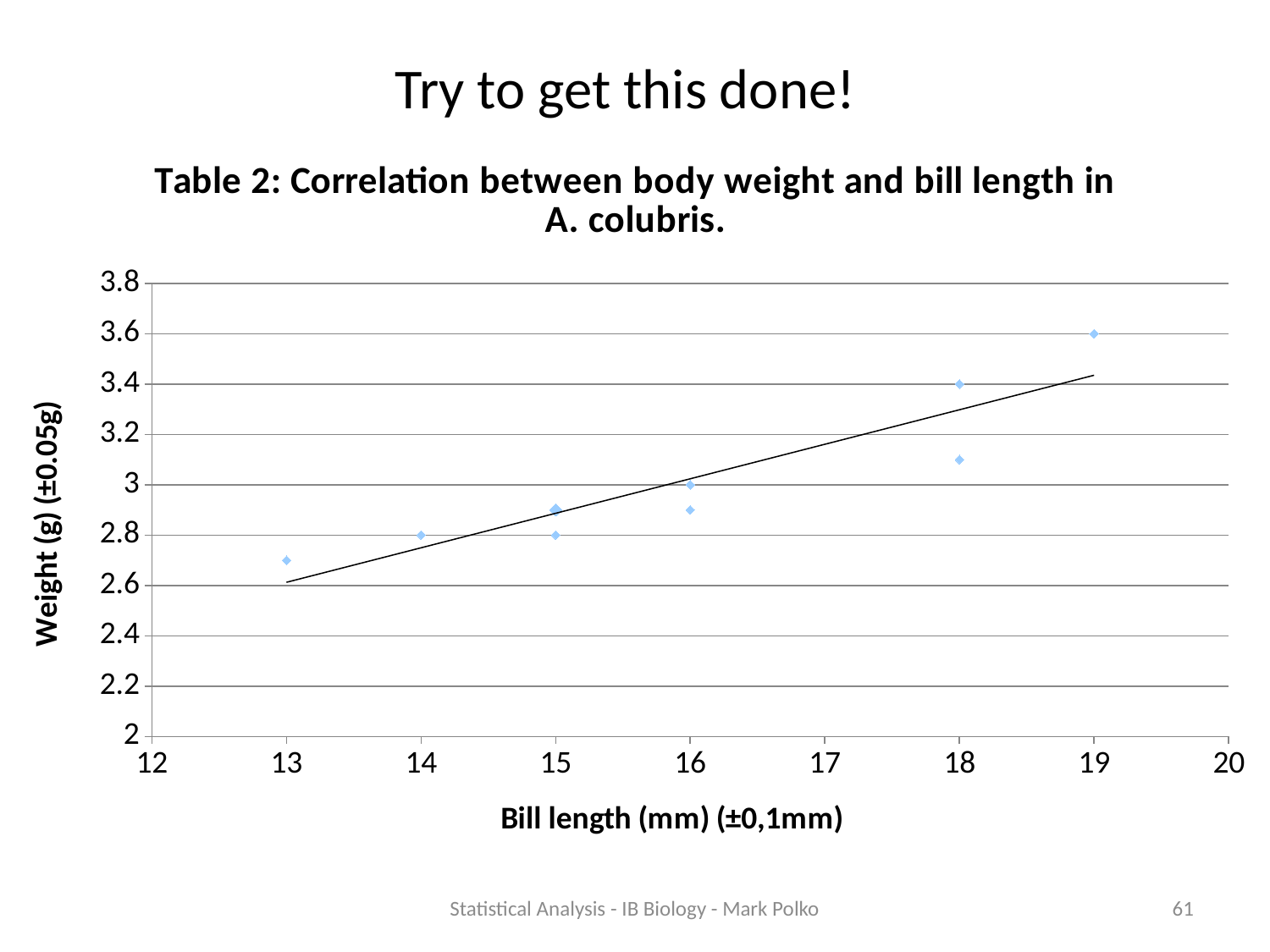

Try to get this done!

### Chart: Table 2: Correlation between body weight and bill length in A. colubris.

| Category | Weight (g) (±0.05g) |
|---|---|
Statistical Analysis - IB Biology - Mark Polko
61